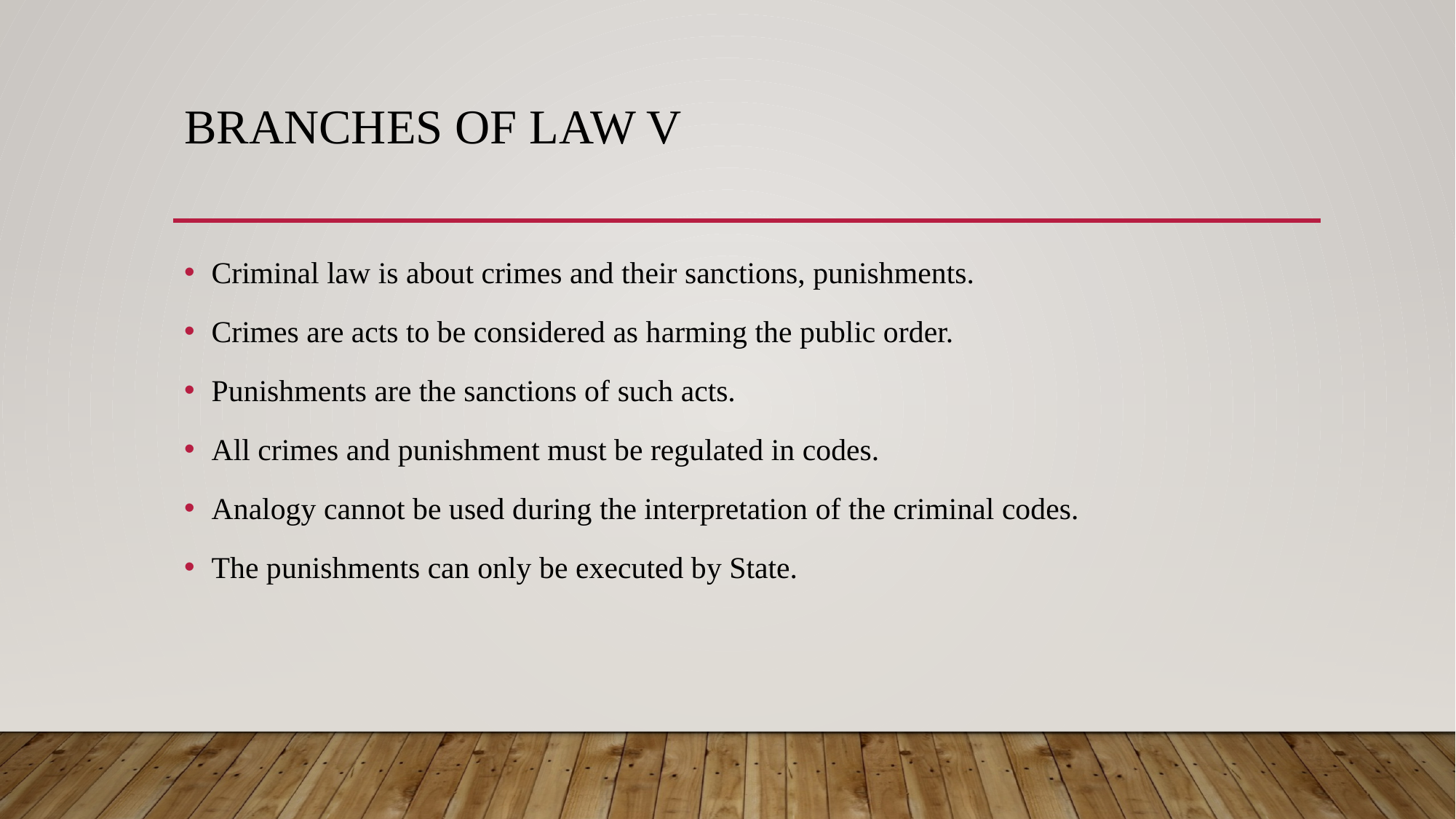

# Branches of Law V
Criminal law is about crimes and their sanctions, punishments.
Crimes are acts to be considered as harming the public order.
Punishments are the sanctions of such acts.
All crimes and punishment must be regulated in codes.
Analogy cannot be used during the interpretation of the criminal codes.
The punishments can only be executed by State.